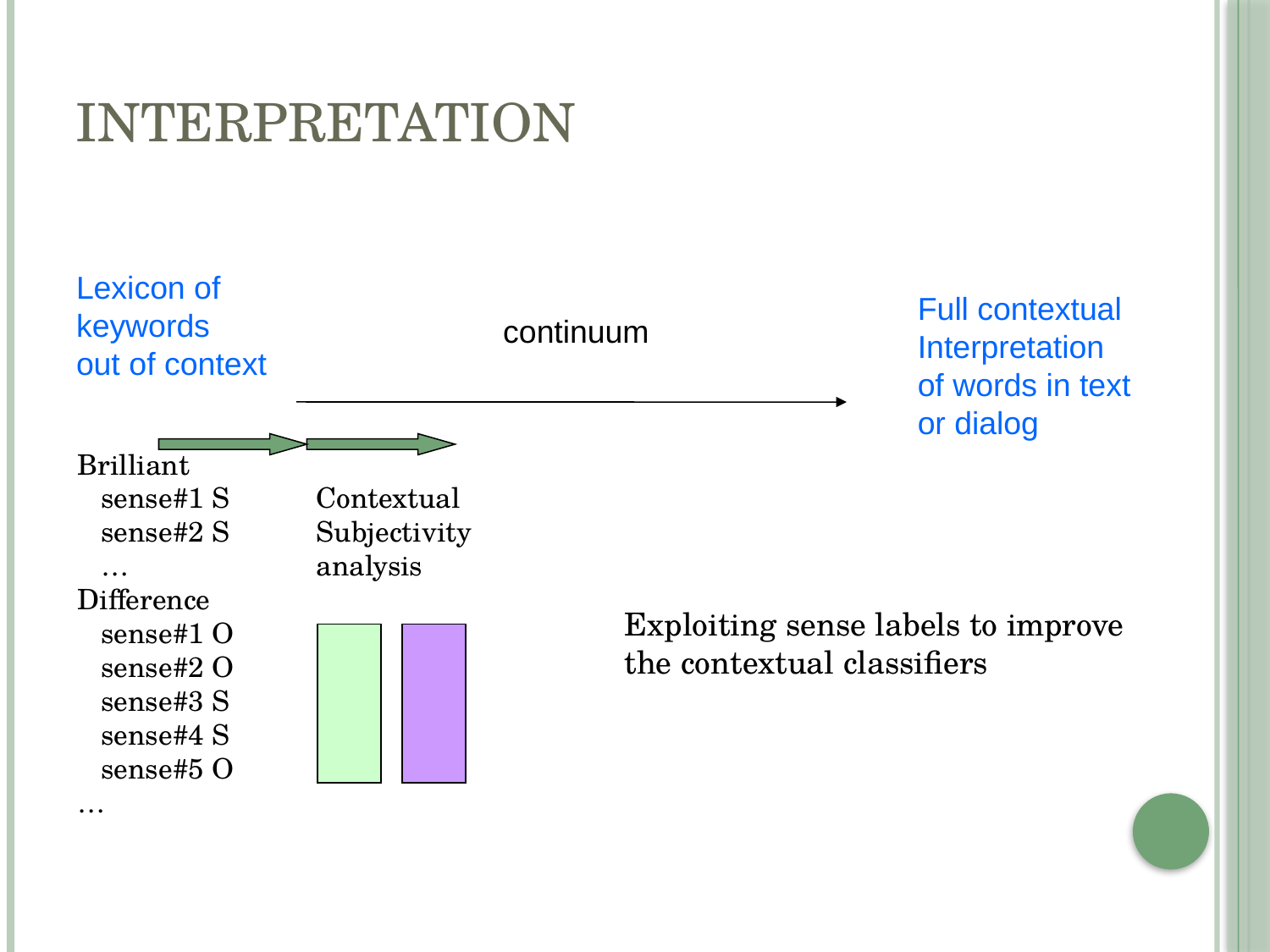

# Interpretation
Lexicon of
keywords
out of context
Full contextual
Interpretation
of words in text
or dialog
continuum

Brilliant
   sense#1 S
   sense#2 S
   …
Difference
   sense#1 O
   sense#2 O
   sense#3 S
   sense#4 S
   sense#5 O
…
Contextual
Subjectivity
analysis

Exploiting sense labels to improve
the contextual classifiers